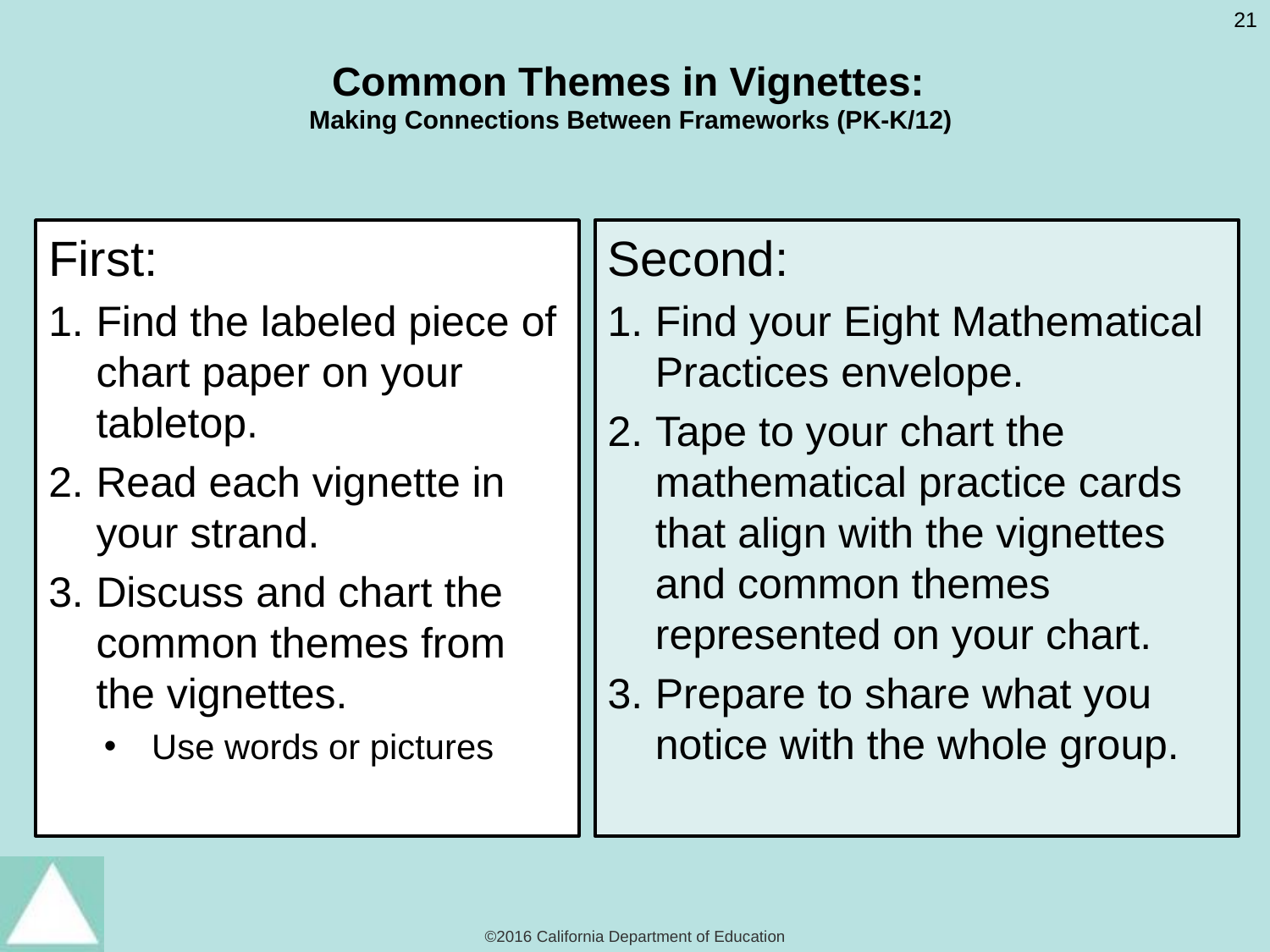

# Common Themes in Vignettes:  Making Connections Between Frameworks (PK-K/12)
First:
Find the labeled piece of chart paper on your tabletop.
Read each vignette in your strand.
Discuss and chart the common themes from the vignettes.
Use words or pictures
Second:
Find your Eight Mathematical Practices envelope.
Tape to your chart the mathematical practice cards that align with the vignettes and common themes represented on your chart.
Prepare to share what you notice with the whole group.